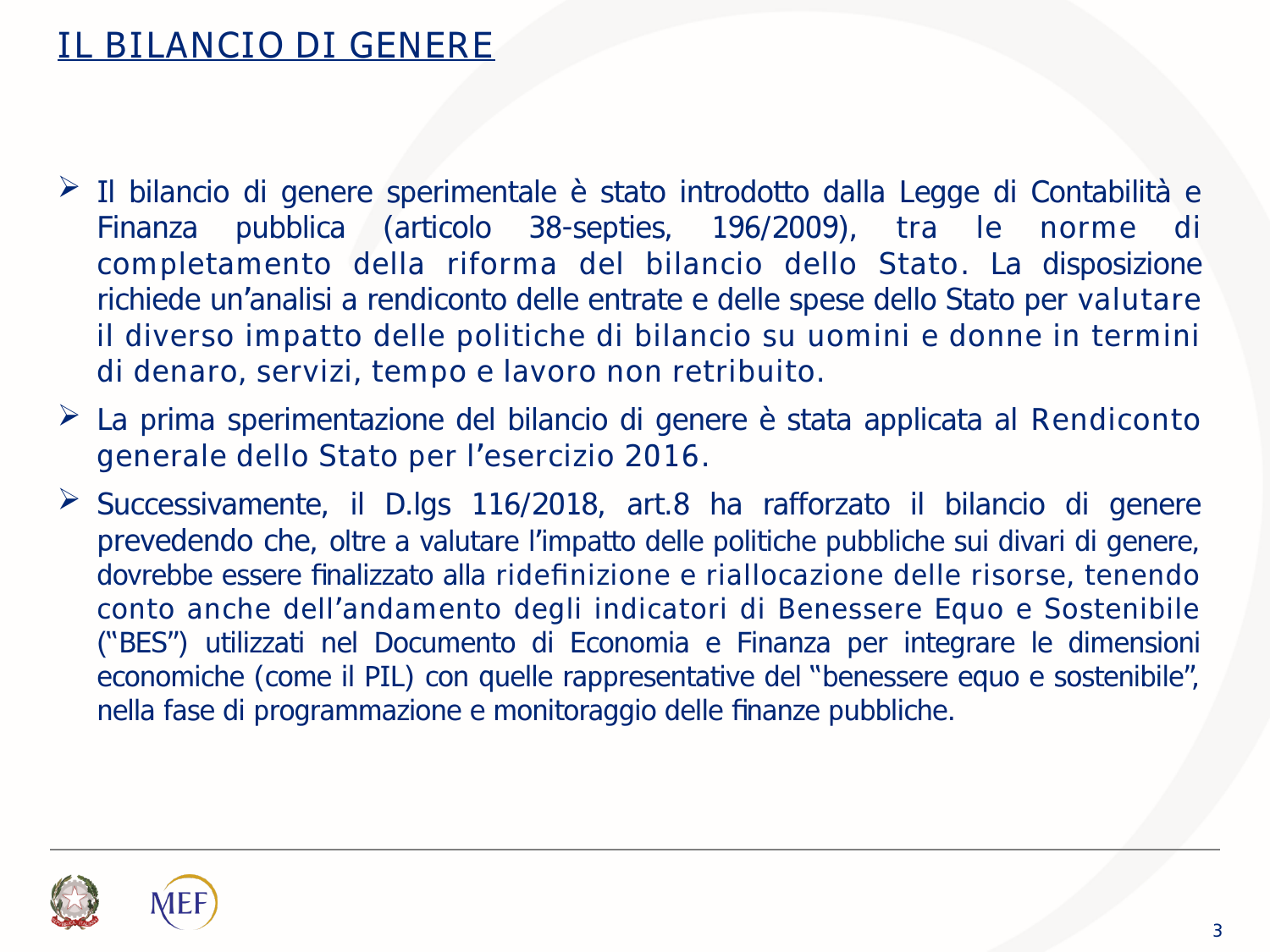

# IL BILANCIO DI GENERE
Il bilancio di genere sperimentale è stato introdotto dalla Legge di Contabilità e Finanza pubblica (articolo 38-septies, 196/2009), tra le norme di completamento della riforma del bilancio dello Stato. La disposizione richiede un’analisi a rendiconto delle entrate e delle spese dello Stato per valutare il diverso impatto delle politiche di bilancio su uomini e donne in termini di denaro, servizi, tempo e lavoro non retribuito.
La prima sperimentazione del bilancio di genere è stata applicata al Rendiconto generale dello Stato per l’esercizio 2016.
Successivamente, il D.lgs 116/2018, art.8 ha rafforzato il bilancio di genere prevedendo che, oltre a valutare l’impatto delle politiche pubbliche sui divari di genere, dovrebbe essere finalizzato alla ridefinizione e riallocazione delle risorse, tenendo conto anche dell’andamento degli indicatori di Benessere Equo e Sostenibile (“BES”) utilizzati nel Documento di Economia e Finanza per integrare le dimensioni economiche (come il PIL) con quelle rappresentative del “benessere equo e sostenibile”, nella fase di programmazione e monitoraggio delle finanze pubbliche.

3